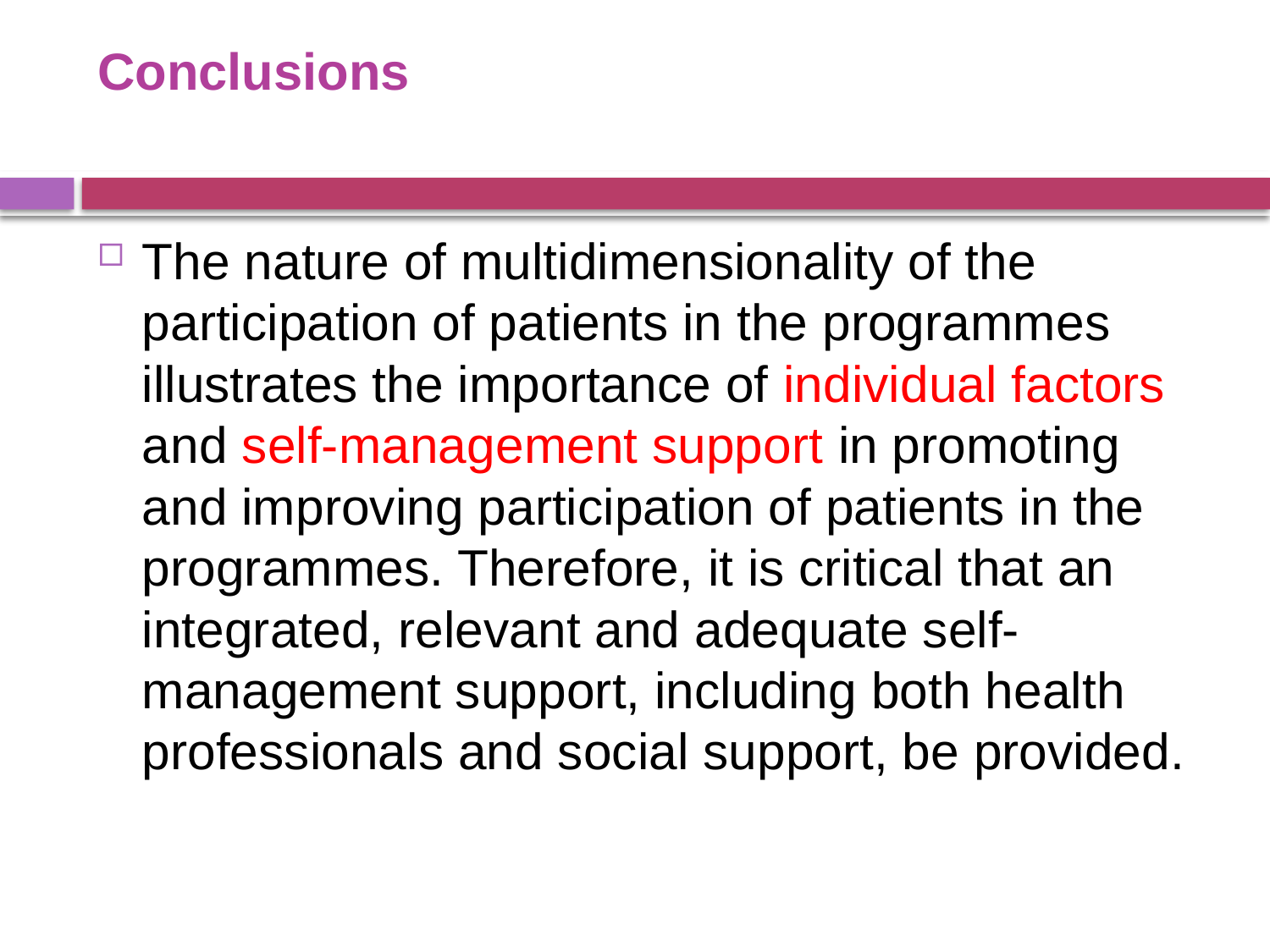

# Conclusions
The nature of multidimensionality of the participation of patients in the programmes illustrates the importance of individual factors and self-management support in promoting and improving participation of patients in the programmes. Therefore, it is critical that an integrated, relevant and adequate self-management support, including both health professionals and social support, be provided.